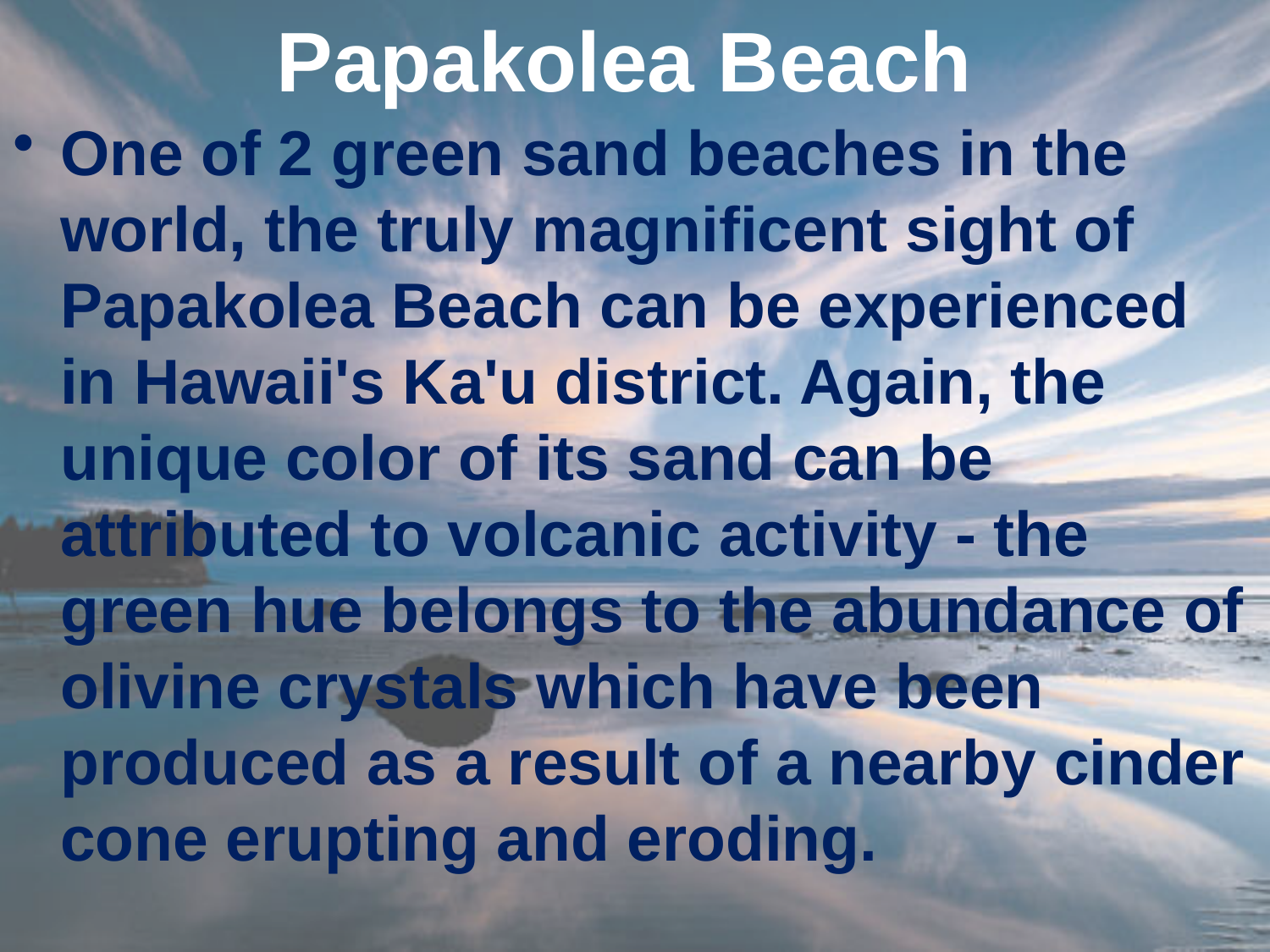

# Papakolea Beach
One of 2 green sand beaches in the world, the truly magnificent sight of Papakolea Beach can be experienced in Hawaii's Ka'u district. Again, the unique color of its sand can be attributed to volcanic activity - the green hue belongs to the abundance of olivine crystals which have been produced as a result of a nearby cinder cone erupting and eroding.